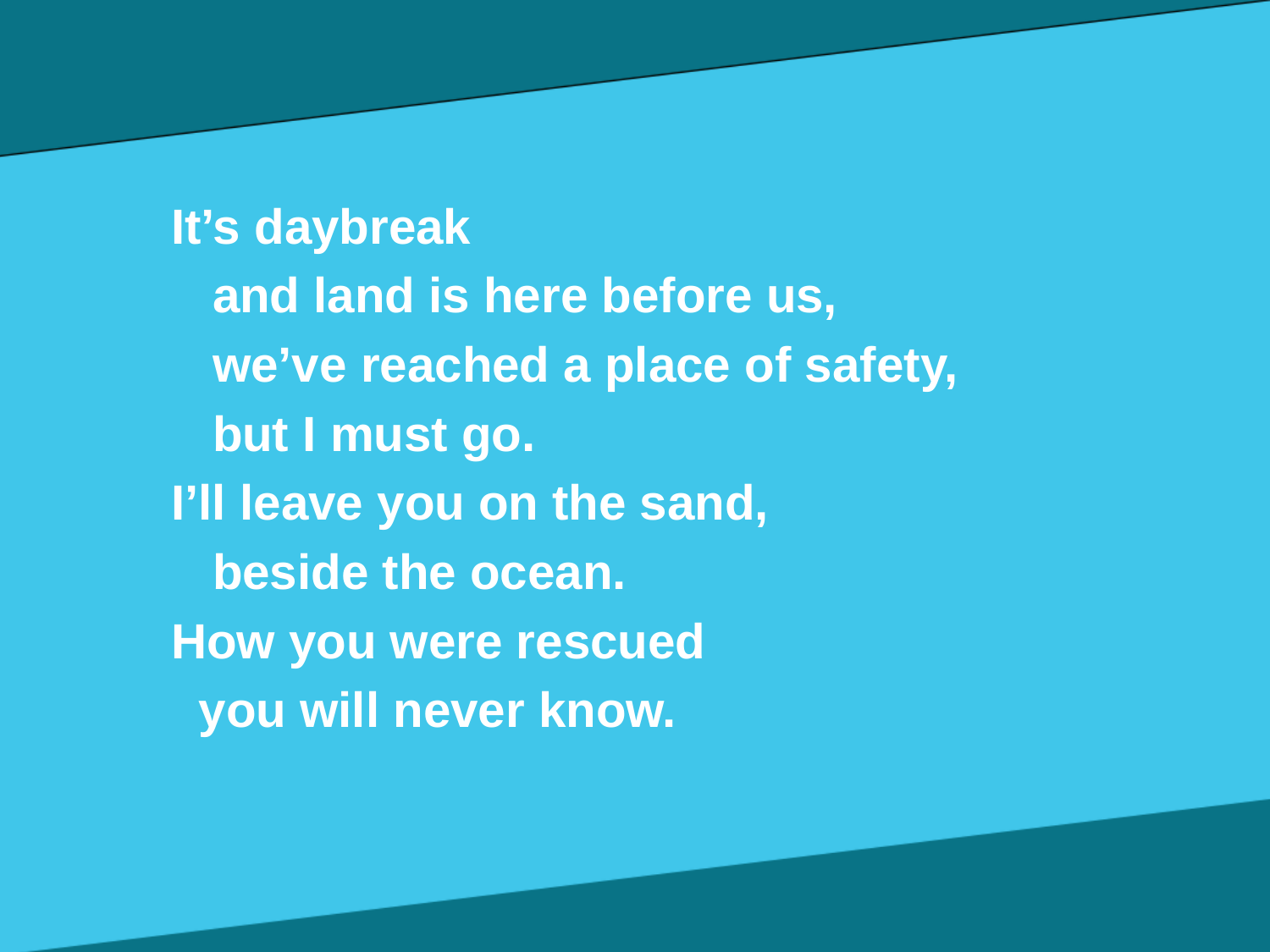

It’s daybreak
   and land is here before us,
   we’ve reached a place of safety,
   but I must go.
I’ll leave you on the sand,
   beside the ocean.
How you were rescued
  you will never know.